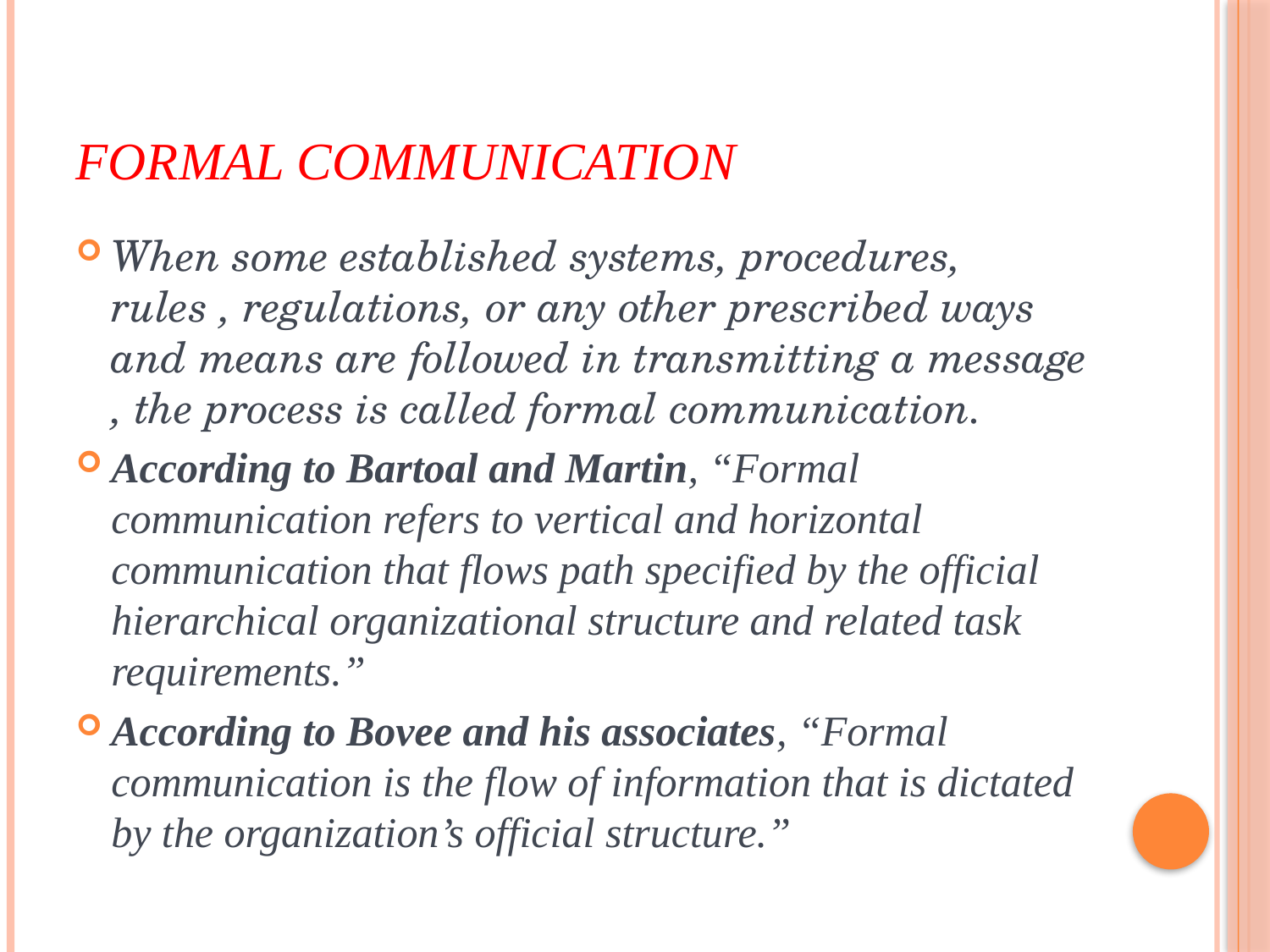

# Formal Communication
When some established systems, procedures, rules , regulations, or any other prescribed ways and means are followed in transmitting a message , the process is called formal communication.
According to Bartoal and Martin, “Formal communication refers to vertical and horizontal communication that flows path specified by the official hierarchical organizational structure and related task requirements.”
According to Bovee and his associates, “Formal communication is the flow of information that is dictated by the organization’s official structure.”